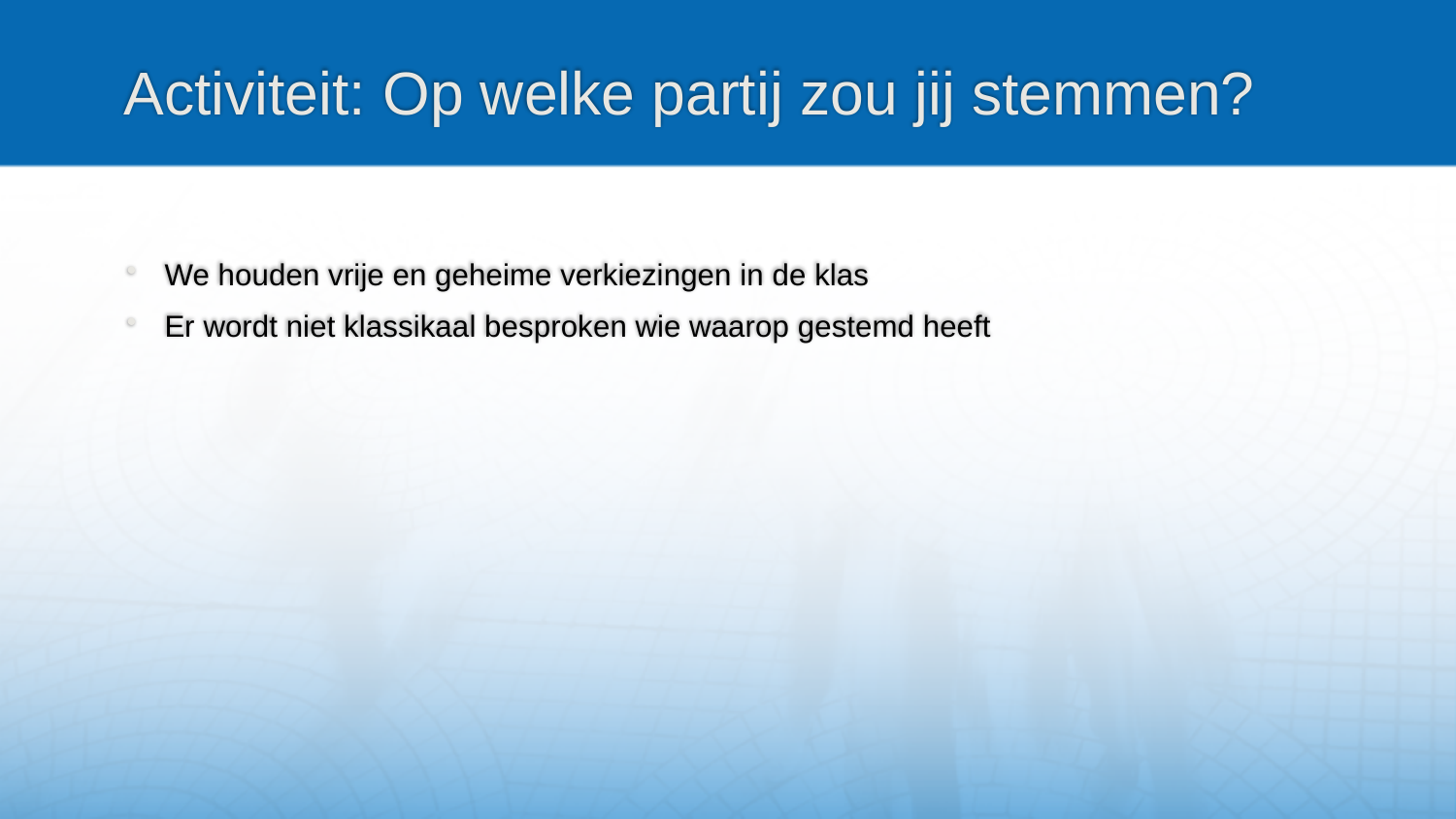

# Activiteit: Op welke partij zou jij stemmen?
We houden vrije en geheime verkiezingen in de klas
Er wordt niet klassikaal besproken wie waarop gestemd heeft